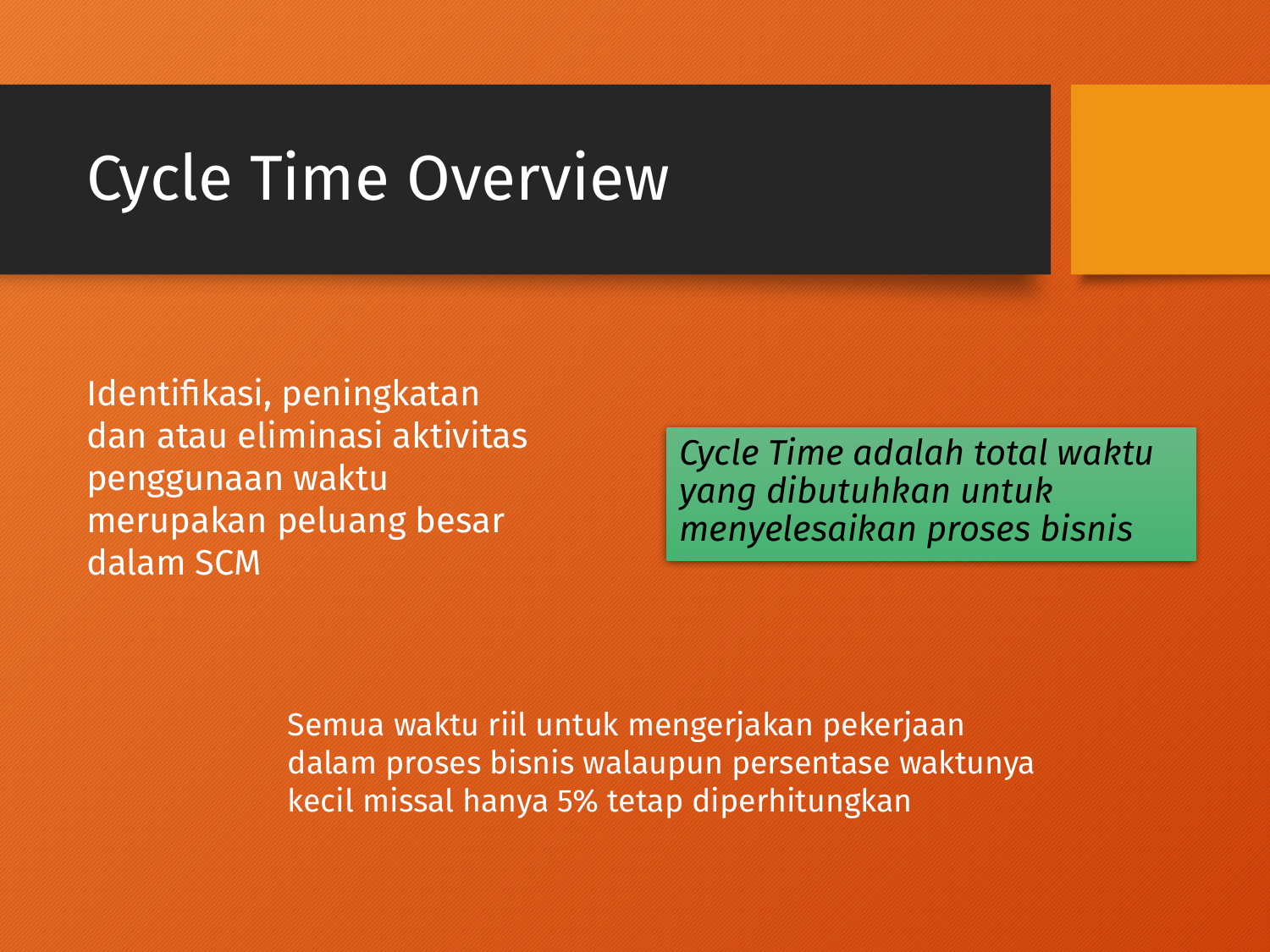

# Cycle Time Overview
Identifikasi, peningkatan dan atau eliminasi aktivitas penggunaan waktu merupakan peluang besar dalam SCM
Cycle Time adalah total waktu yang dibutuhkan untuk menyelesaikan proses bisnis
Semua waktu riil untuk mengerjakan pekerjaan dalam proses bisnis walaupun persentase waktunya kecil missal hanya 5% tetap diperhitungkan